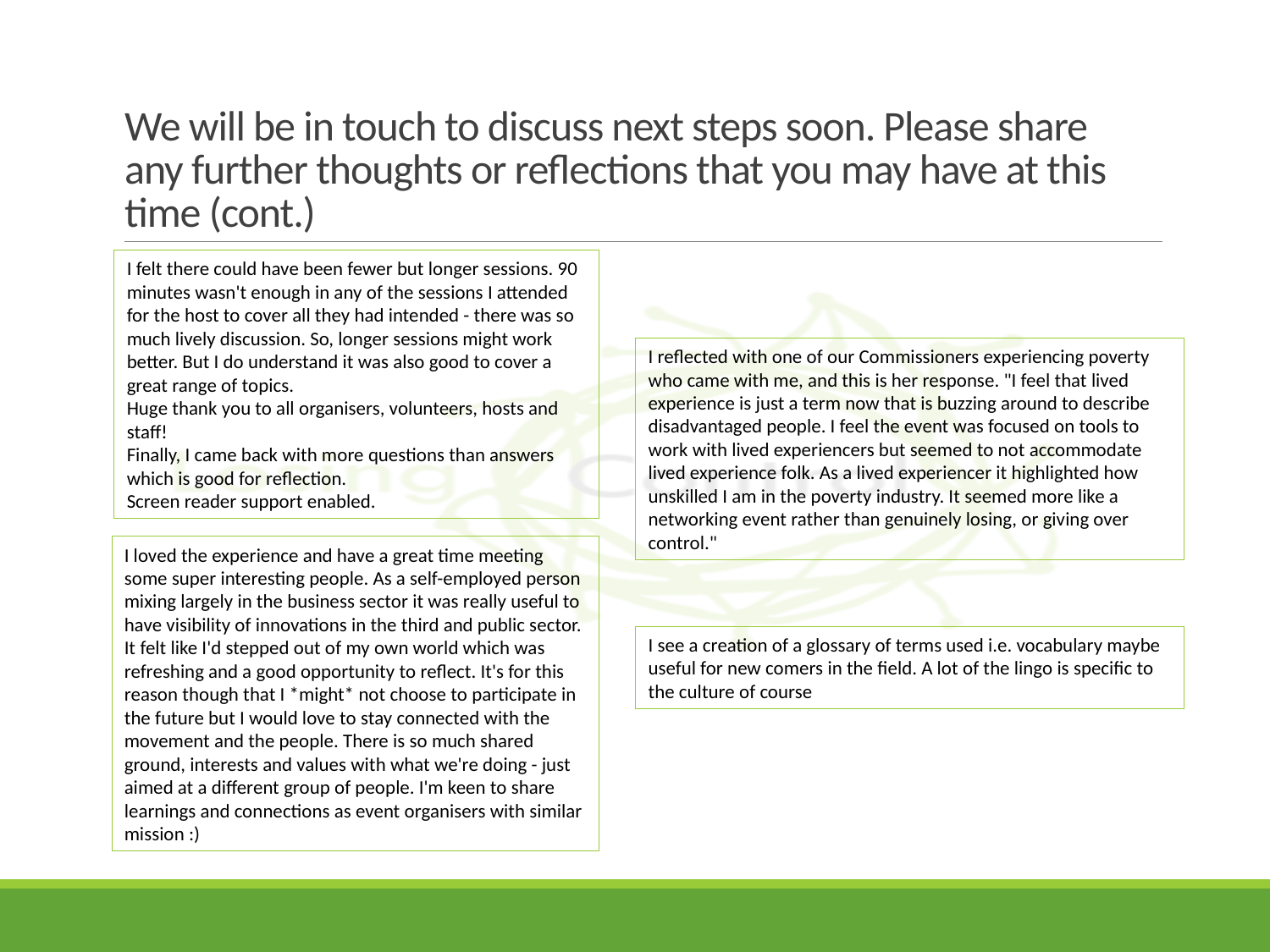

# We will be in touch to discuss next steps soon. Please share any further thoughts or reflections that you may have at this time (cont.)
I felt there could have been fewer but longer sessions. 90 minutes wasn't enough in any of the sessions I attended for the host to cover all they had intended - there was so much lively discussion. So, longer sessions might work better. But I do understand it was also good to cover a great range of topics.
Huge thank you to all organisers, volunteers, hosts and staff!
Finally, I came back with more questions than answers which is good for reflection.
Screen reader support enabled.
I reflected with one of our Commissioners experiencing poverty who came with me, and this is her response. "I feel that lived experience is just a term now that is buzzing around to describe disadvantaged people. I feel the event was focused on tools to work with lived experiencers but seemed to not accommodate lived experience folk. As a lived experiencer it highlighted how unskilled I am in the poverty industry. It seemed more like a networking event rather than genuinely losing, or giving over control."
I loved the experience and have a great time meeting some super interesting people. As a self-employed person mixing largely in the business sector it was really useful to have visibility of innovations in the third and public sector. It felt like I'd stepped out of my own world which was refreshing and a good opportunity to reflect. It's for this reason though that I *might* not choose to participate in the future but I would love to stay connected with the movement and the people. There is so much shared ground, interests and values with what we're doing - just aimed at a different group of people. I'm keen to share learnings and connections as event organisers with similar mission :)
I see a creation of a glossary of terms used i.e. vocabulary maybe useful for new comers in the field. A lot of the lingo is specific to the culture of course